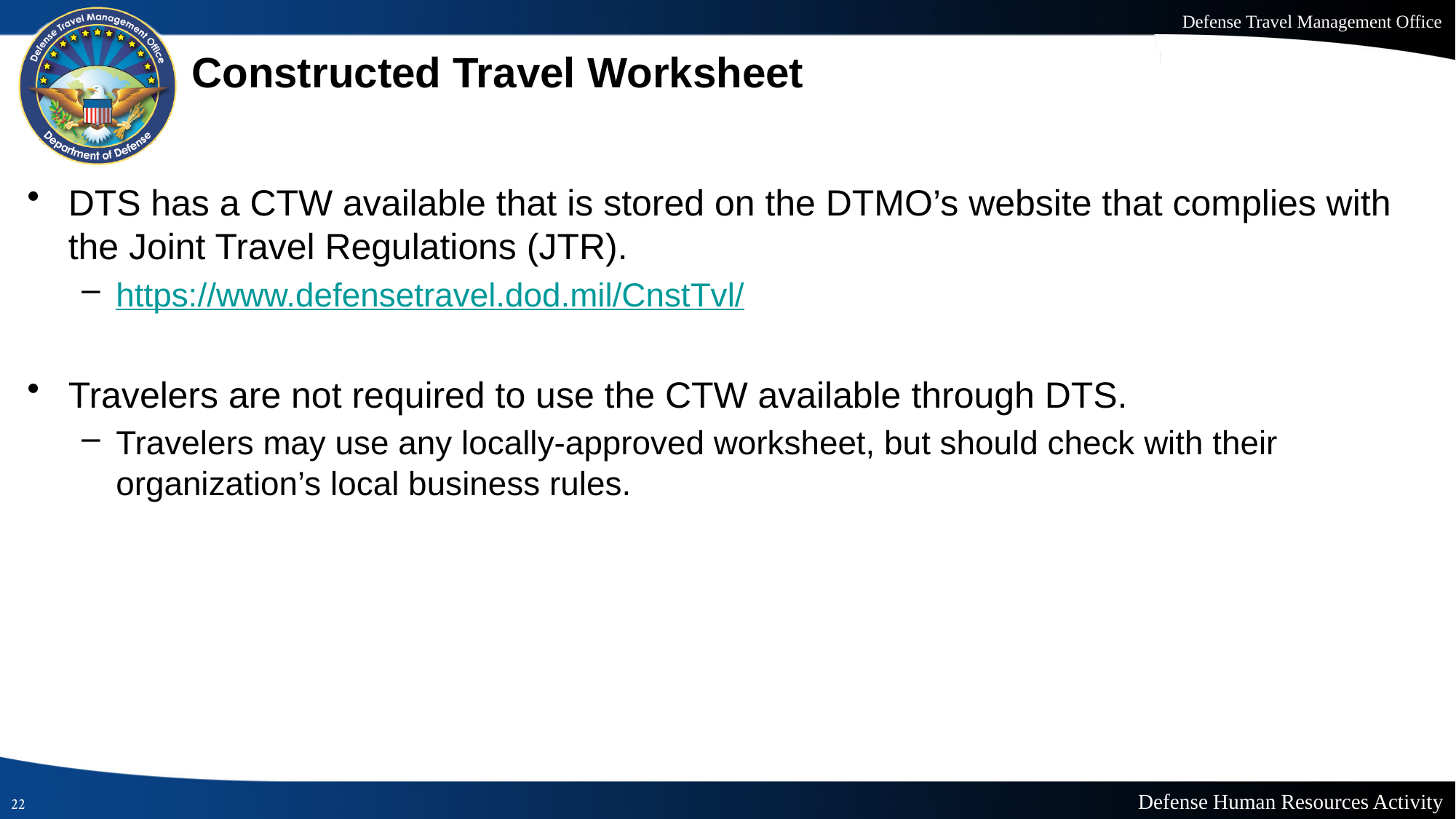

# Constructed Travel Worksheet
DTS has a CTW available that is stored on the DTMO’s website that complies with the Joint Travel Regulations (JTR).
https://www.defensetravel.dod.mil/CnstTvl/

Travelers are not required to use the CTW available through DTS.
Travelers may use any locally-approved worksheet, but should check with their organization’s local business rules.

22